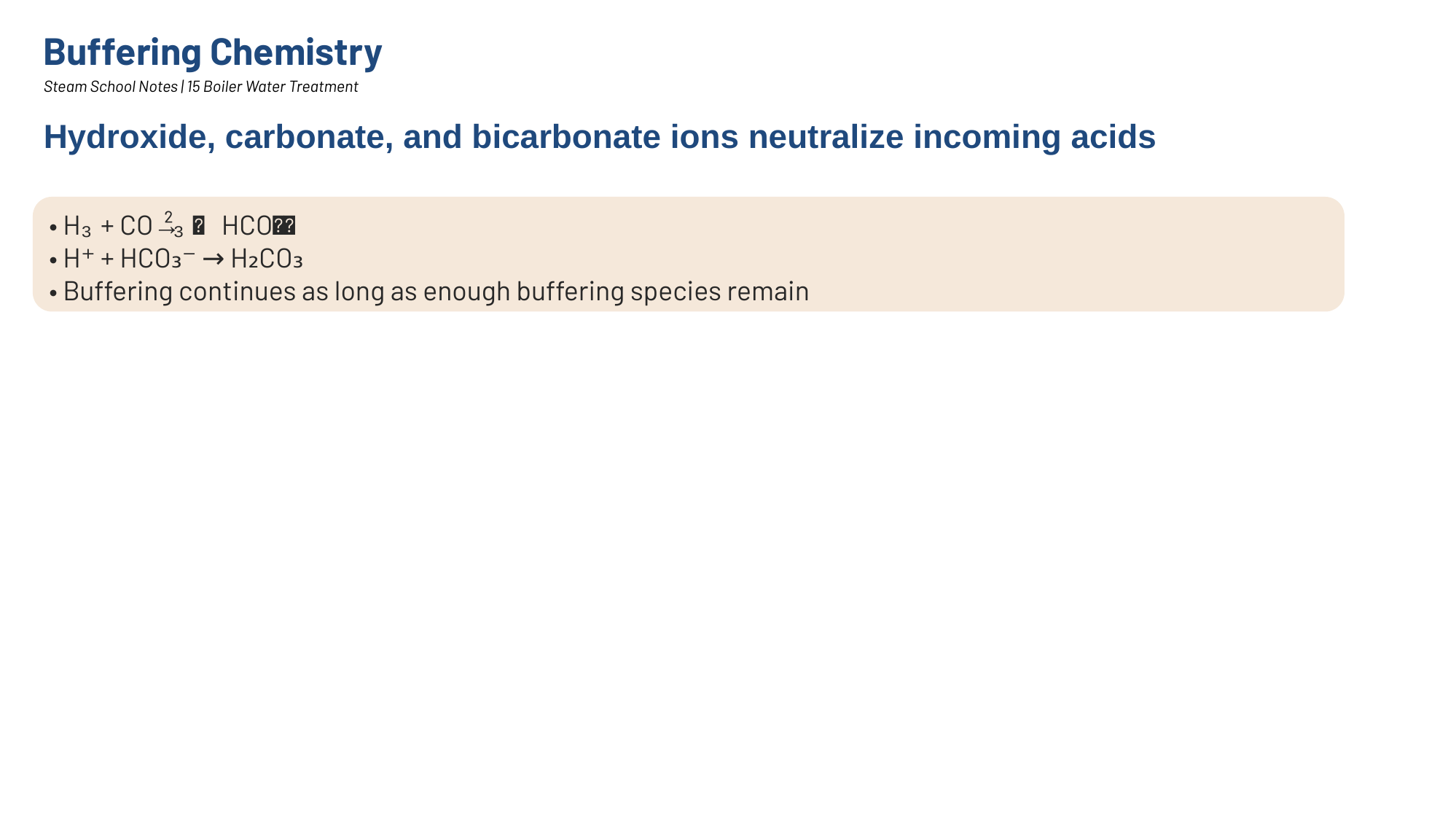

Buffering Chemistry
Steam School Notes | 15 Boiler Water Treatment
Hydroxide, carbonate, and bicarbonate ions neutralize incoming acids
• H⁺ + CO₃²⁻ → HCO₃⁻
• H⁺ + HCO₃⁻ → H₂CO₃
• Buffering continues as long as enough buffering species remain